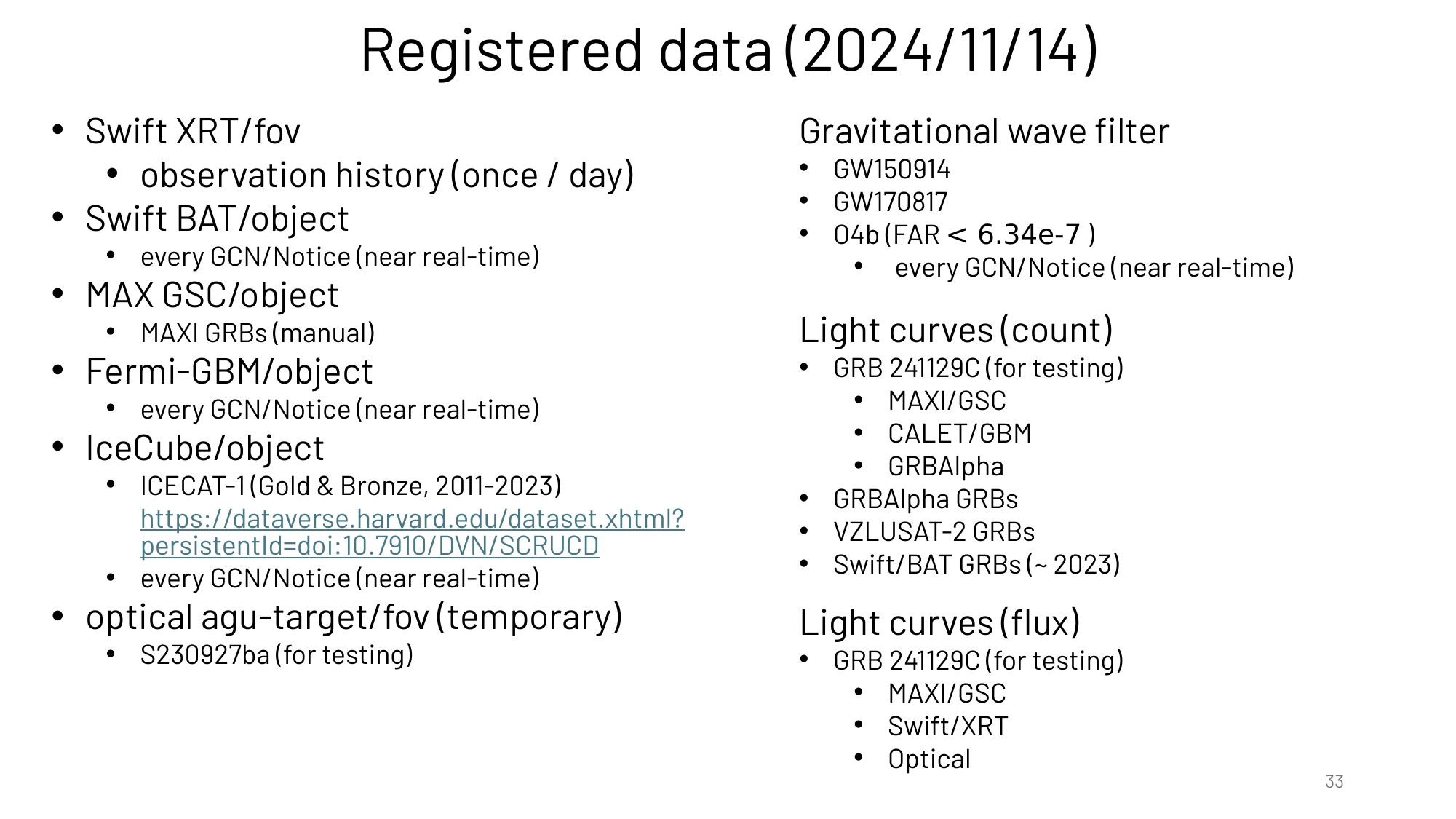

# Registered data (2024/11/14)
Swift XRT/fov
observation history (once / day)
Swift BAT/object
every GCN/Notice (near real-time)
MAX GSC/object
MAXI GRBs (manual)
Fermi-GBM/object
every GCN/Notice (near real-time)
IceCube/object
ICECAT-1 (Gold & Bronze, 2011-2023)
https://dataverse.harvard.edu/dataset.xhtml?persistentId=doi:10.7910/DVN/SCRUCD
every GCN/Notice (near real-time)
optical agu-target/fov (temporary)
S230927ba (for testing)
Gravitational wave filter
GW150914
GW170817
O4b (FAR < 6.34e-7 )
every GCN/Notice (near real-time)
Light curves (count)
GRB 241129C (for testing)
MAXI/GSC
CALET/GBM
GRBAlpha
GRBAlpha GRBs
VZLUSAT-2 GRBs
Swift/BAT GRBs (~ 2023)
Light curves (flux)
GRB 241129C (for testing)
MAXI/GSC
Swift/XRT
Optical
33